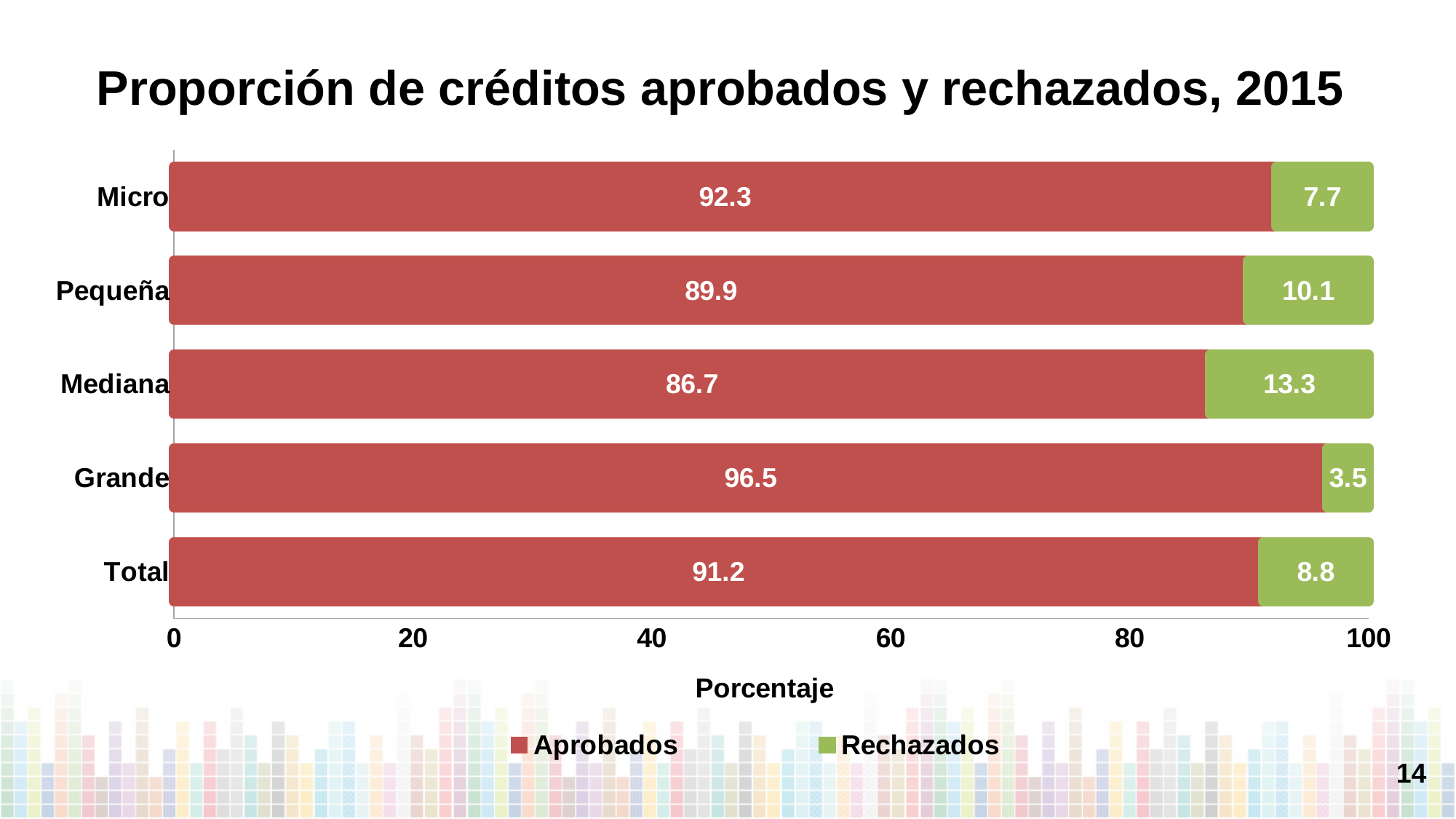

# Proporción de créditos aprobados y rechazados, 2015

### Chart

| Category | Aprobados | Rechazados |
|---|---|---|
| Total | 91.1778923651251 | 8.8221076348749 |
| Grande | 96.54469904250902 | 3.455300957490963 |
| Mediana | 86.7427597642846 | 13.2572402357154 |
| Pequeña | 89.92418095408988 | 10.07581904591012 |
| Micro | 92.28977915254681 | 7.710220847453164 |
14